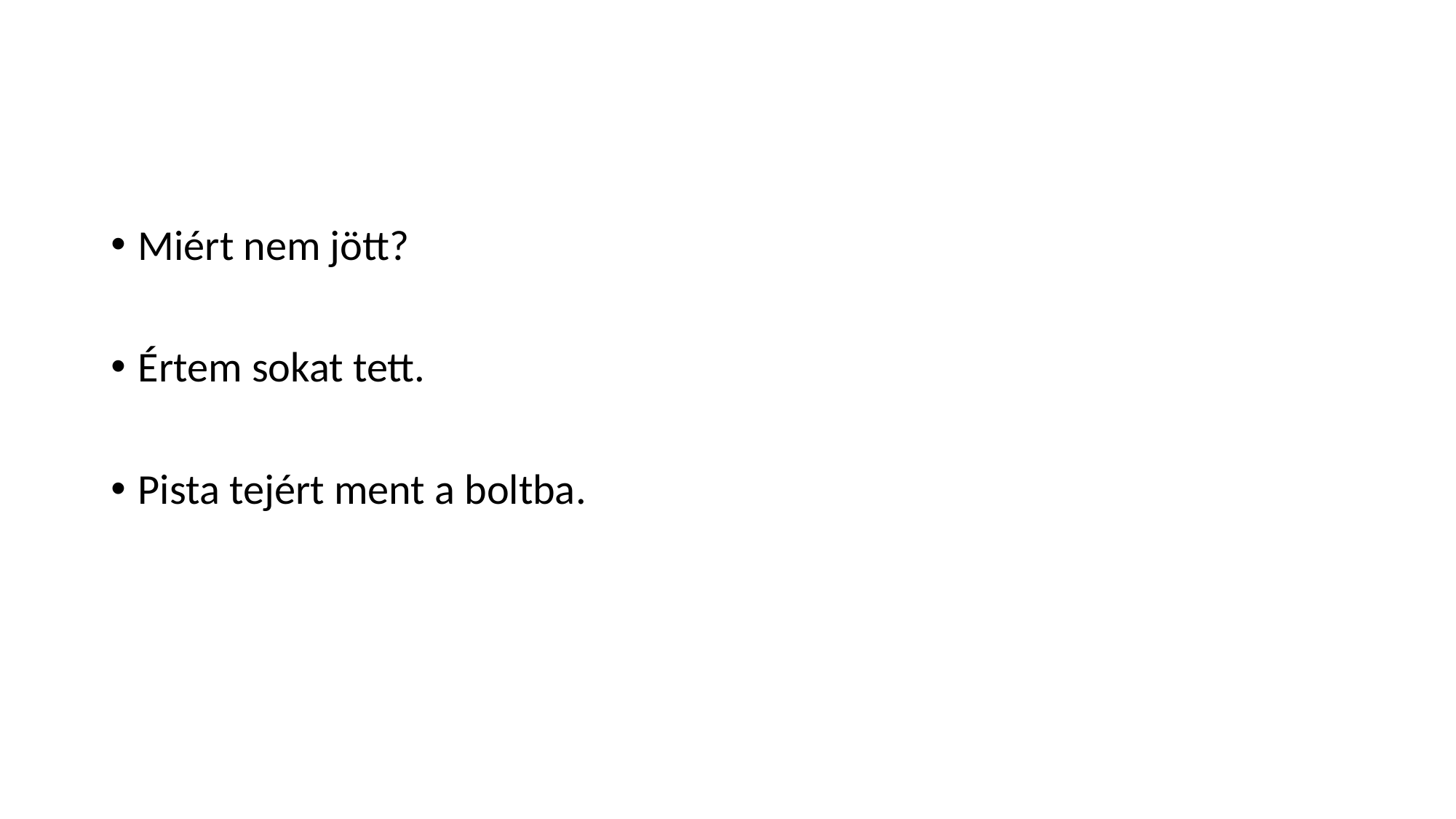

#
Miért nem jött?

Értem sokat tett.

Pista tejért ment a boltba.